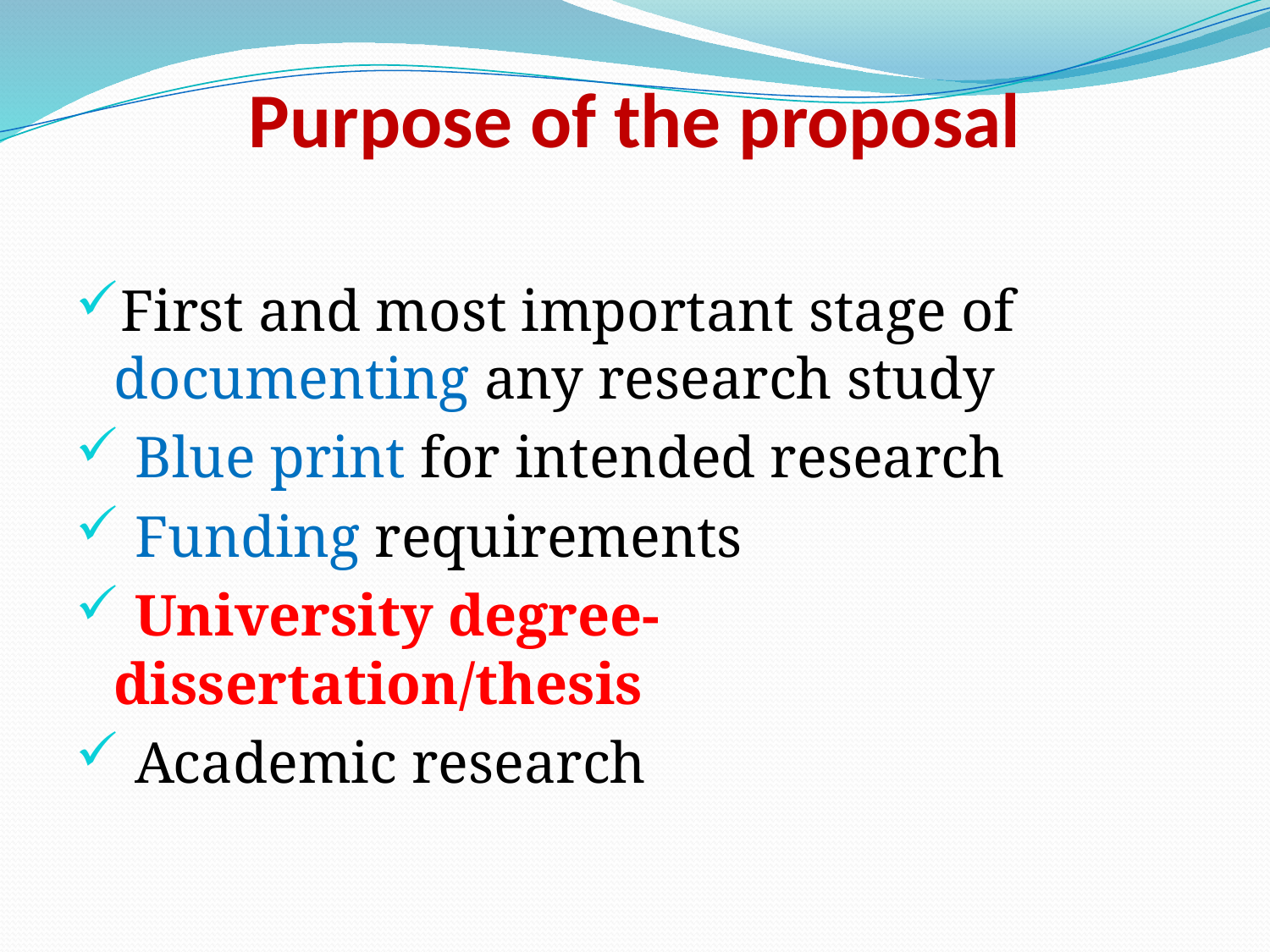

# Purpose of the proposal
First and most important stage of documenting any research study
 Blue print for intended research
 Funding requirements
 University degree- dissertation/thesis
 Academic research